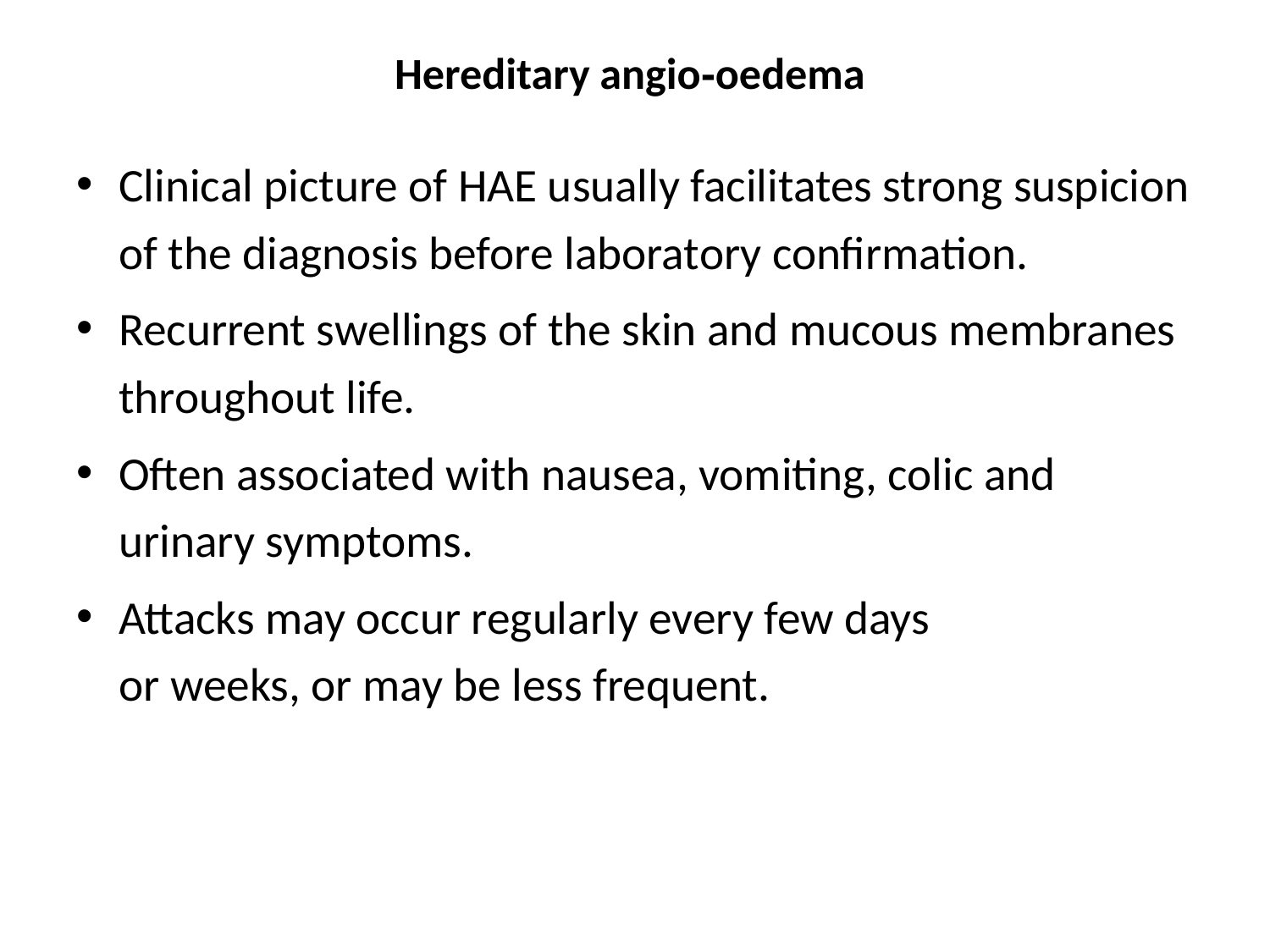

# Hereditary angio‐oedema
Clinical picture of HAE usually facilitates strong suspicion of the diagnosis before laboratory confirmation.
Recurrent swellings of the skin and mucous membranes throughout life.
Often associated with nausea, vomiting, colic and urinary symptoms.
Attacks may occur regularly every few days
or weeks, or may be less frequent.